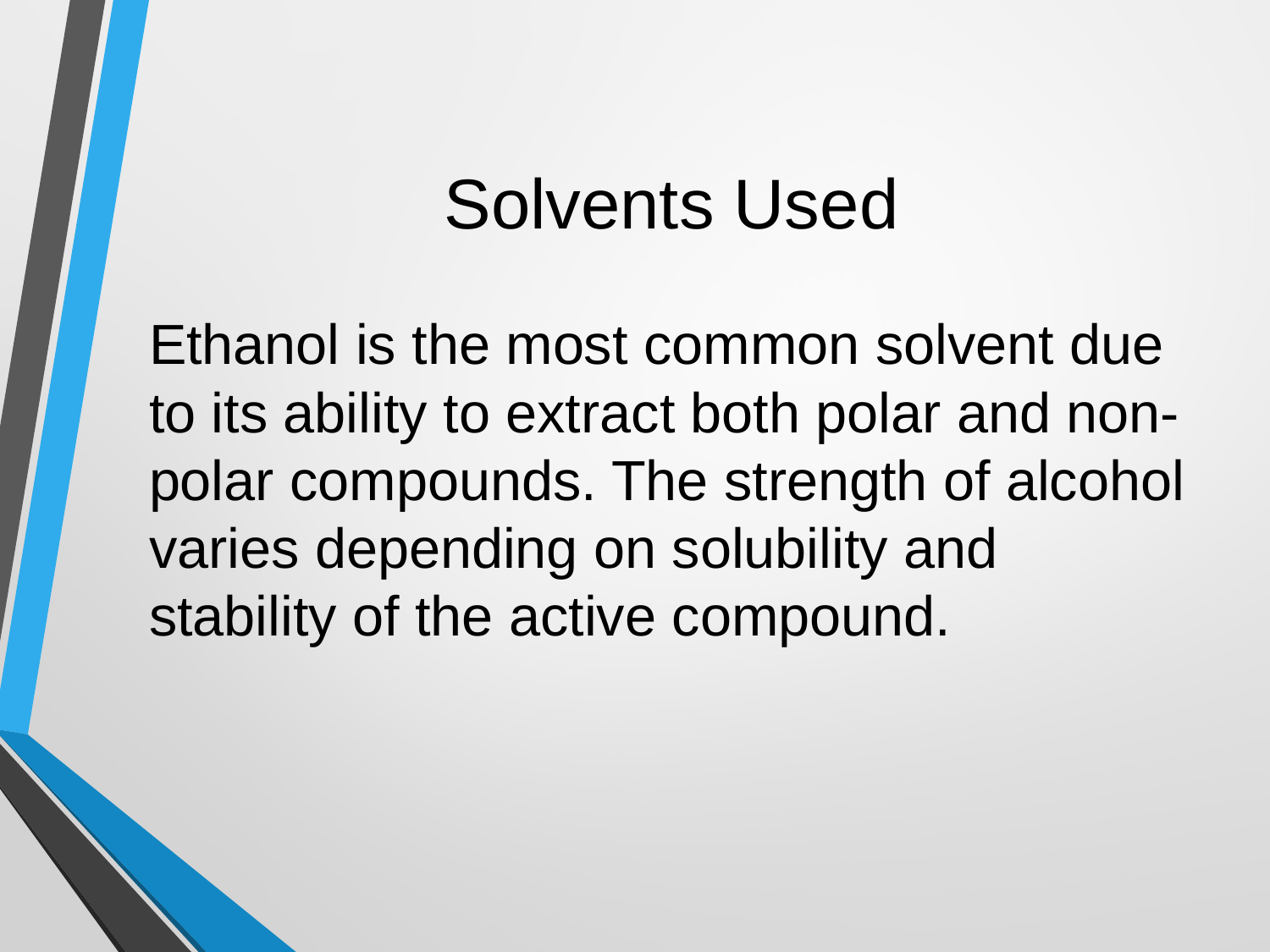

# Solvents Used
Ethanol is the most common solvent due to its ability to extract both polar and non-polar compounds. The strength of alcohol varies depending on solubility and stability of the active compound.